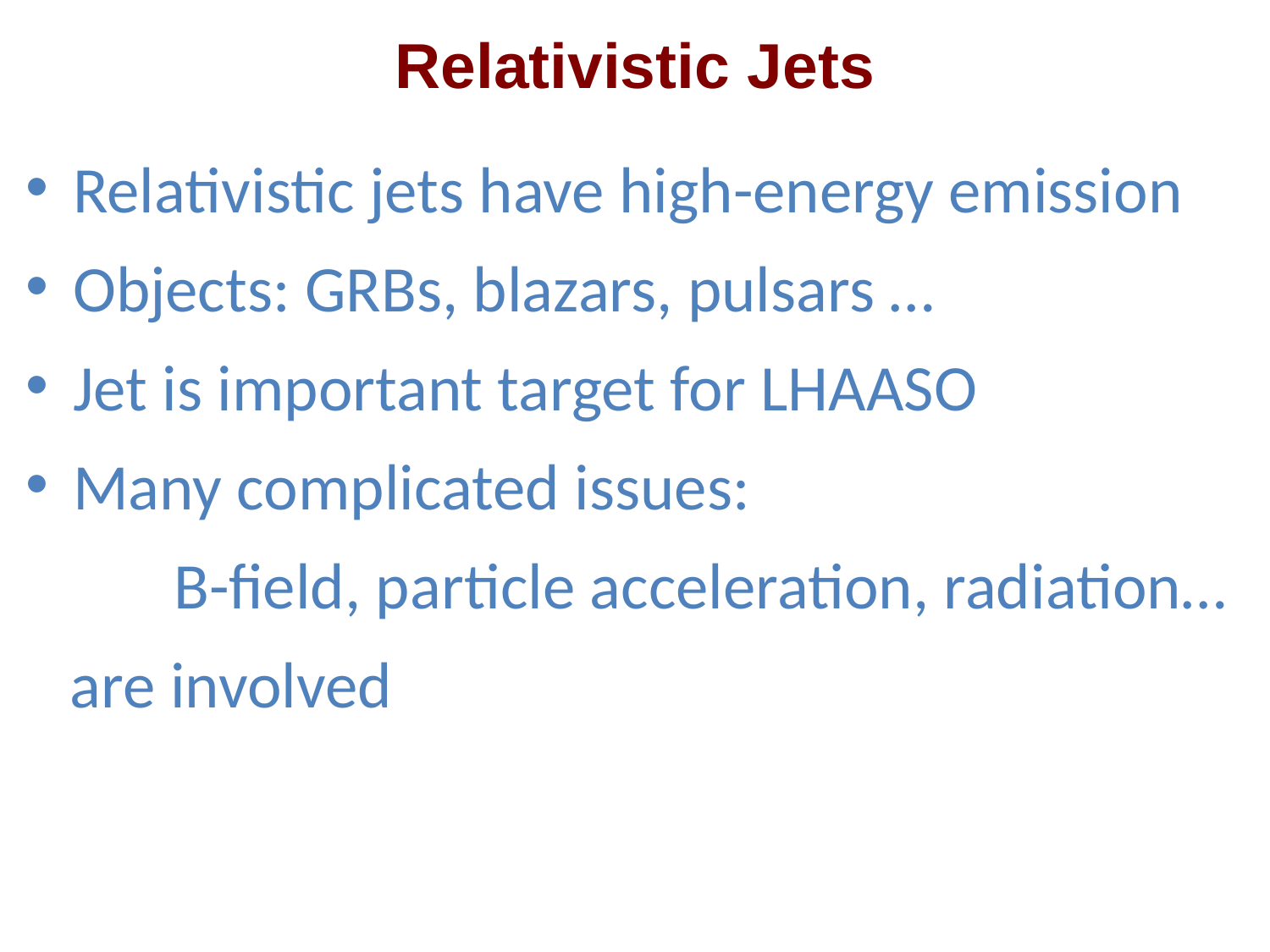

# Relativistic Jets

Relativistic jets have high-energy emission
Objects: GRBs, blazars, pulsars …
Jet is important target for LHAASO
Many complicated issues:
          B-field, particle acceleration, radiation…
   are involved